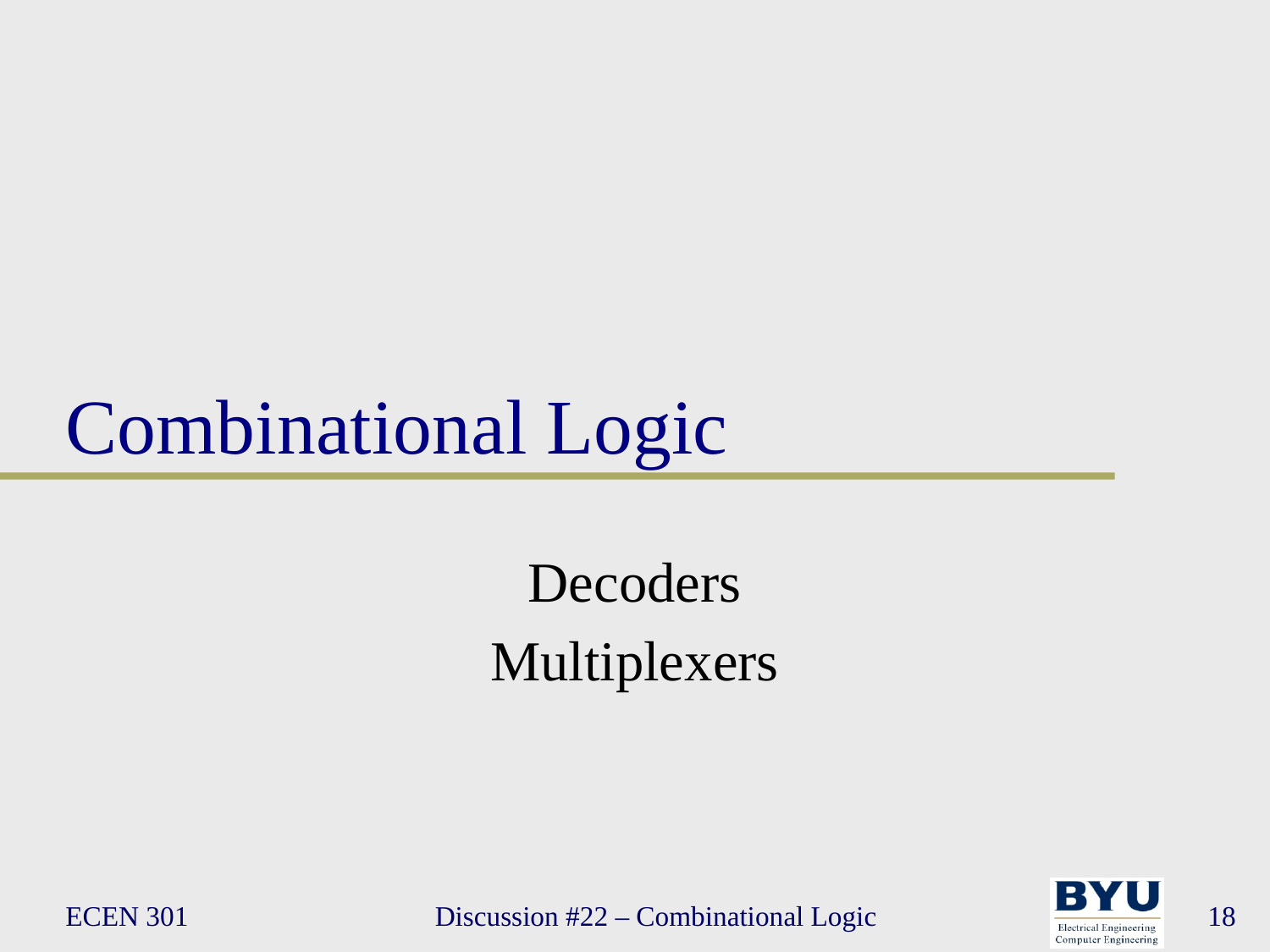

# Combinational Logic
Decoders
Multiplexers
ECEN 301
Discussion #22 – Combinational Logic
18